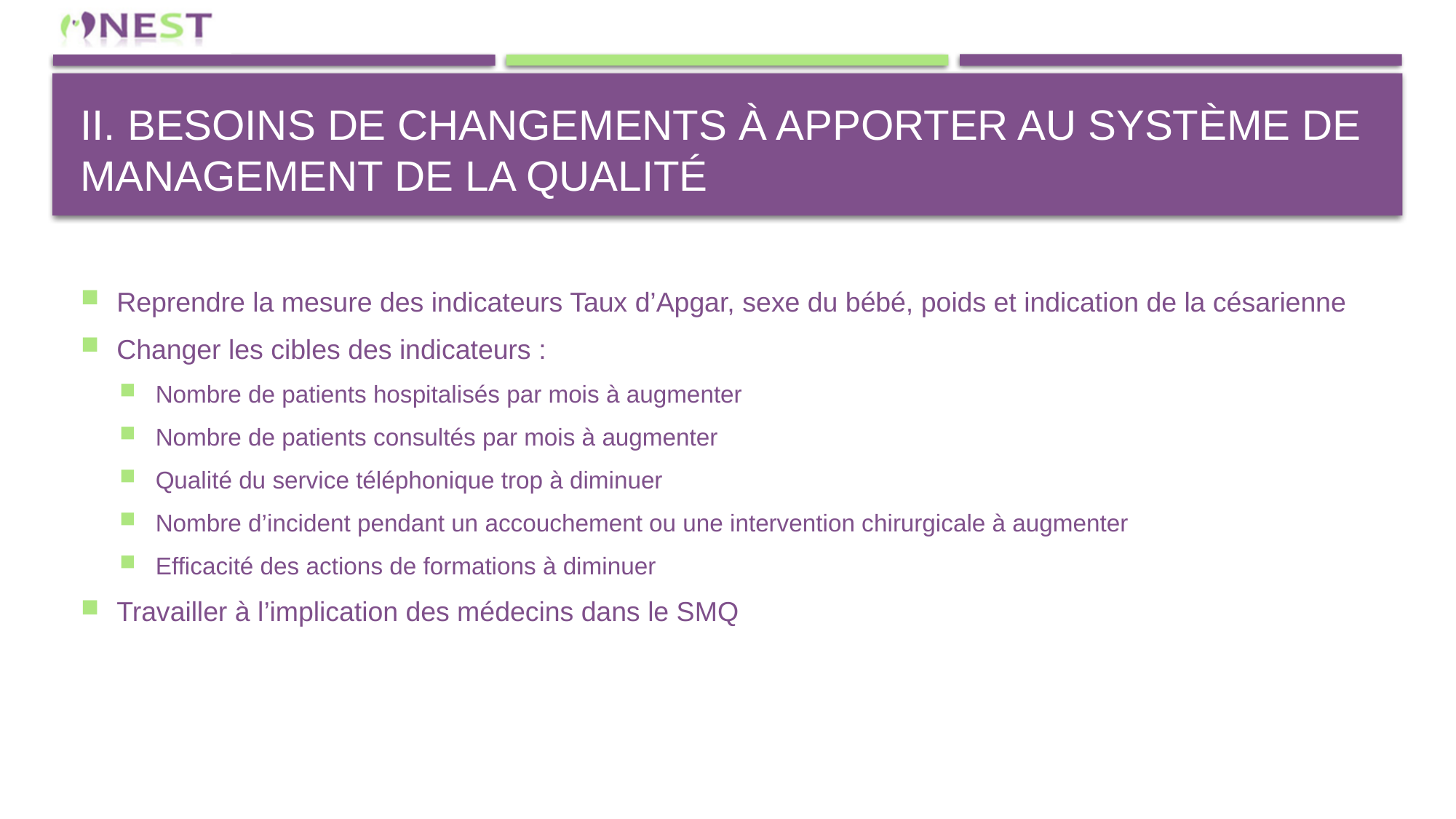

# II. Besoins de changements à apporter au système de management de la qualité
Reprendre la mesure des indicateurs Taux d’Apgar, sexe du bébé, poids et indication de la césarienne
Changer les cibles des indicateurs :
Nombre de patients hospitalisés par mois à augmenter
Nombre de patients consultés par mois à augmenter
Qualité du service téléphonique trop à diminuer
Nombre d’incident pendant un accouchement ou une intervention chirurgicale à augmenter
Efficacité des actions de formations à diminuer
Travailler à l’implication des médecins dans le SMQ